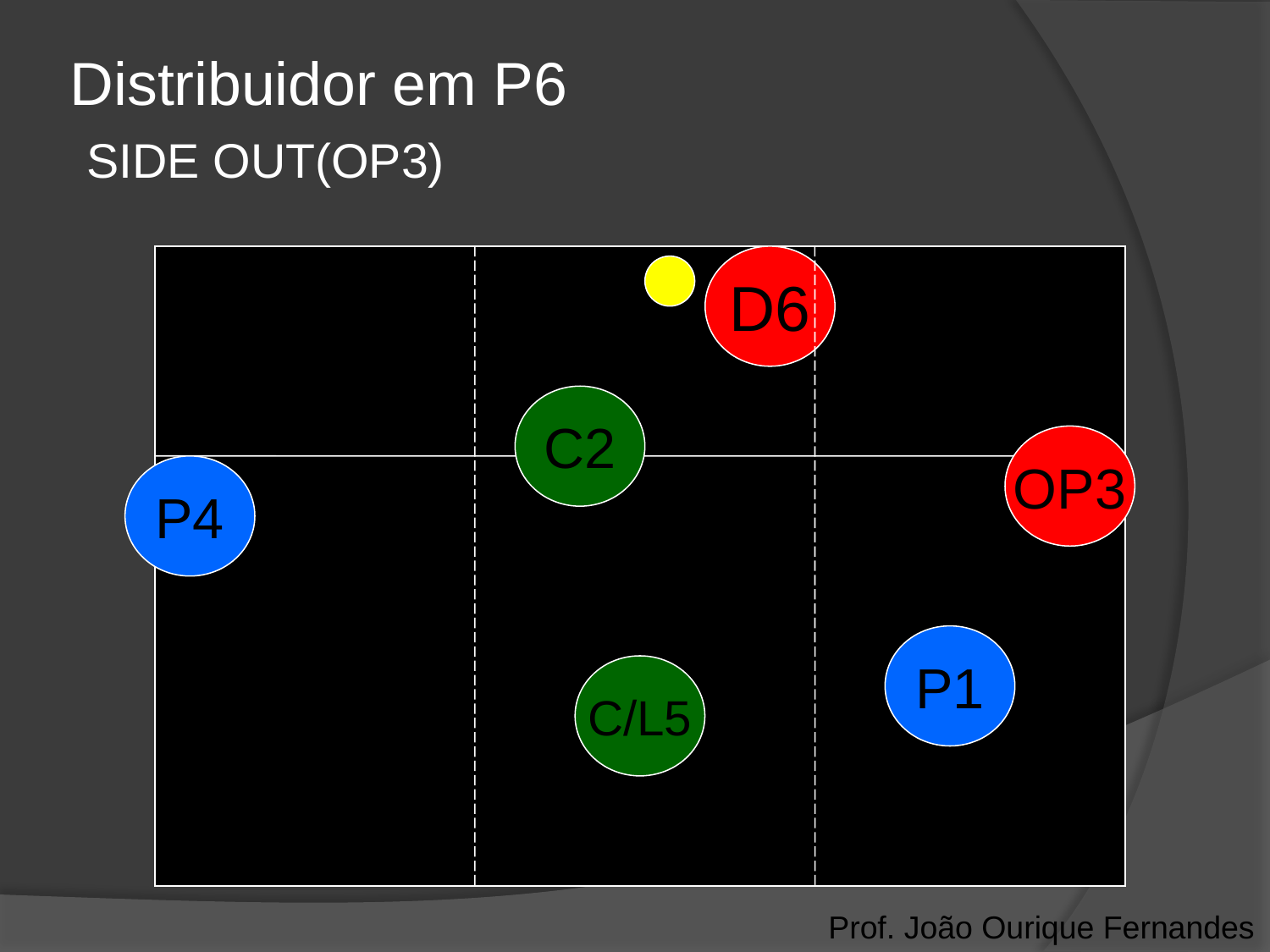

# Distribuidor em P6 SIDE OUT(OP3)

D6

C2
OP3
P4

P1
C/L5
Prof. João Ourique Fernandes